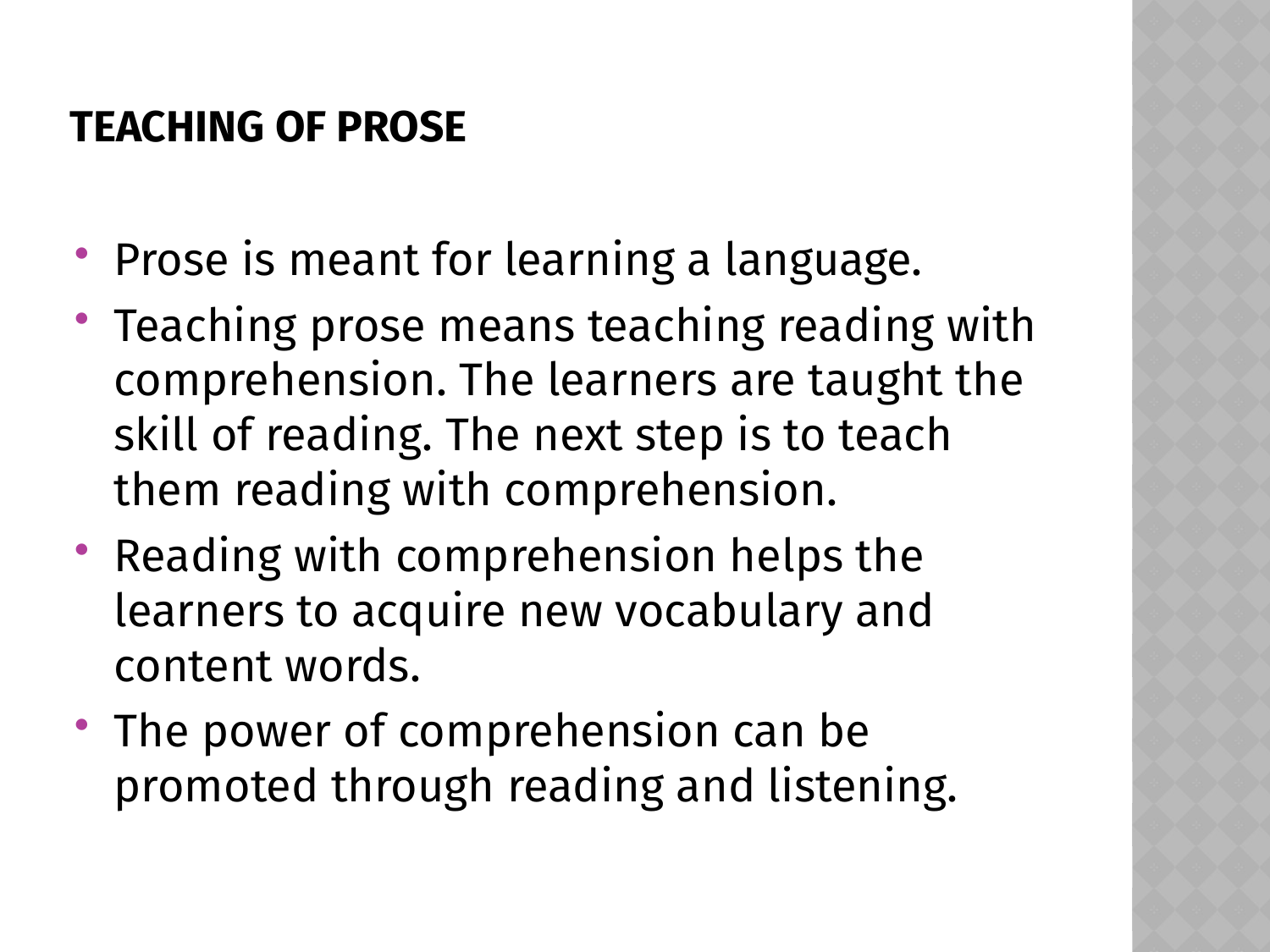

# TEACHING OF PROSE
Prose is meant for learning a language.
Teaching prose means teaching reading with comprehension. The learners are taught the skill of reading. The next step is to teach them reading with comprehension.
Reading with comprehension helps the learners to acquire new vocabulary and content words.
The power of comprehension can be promoted through reading and listening.